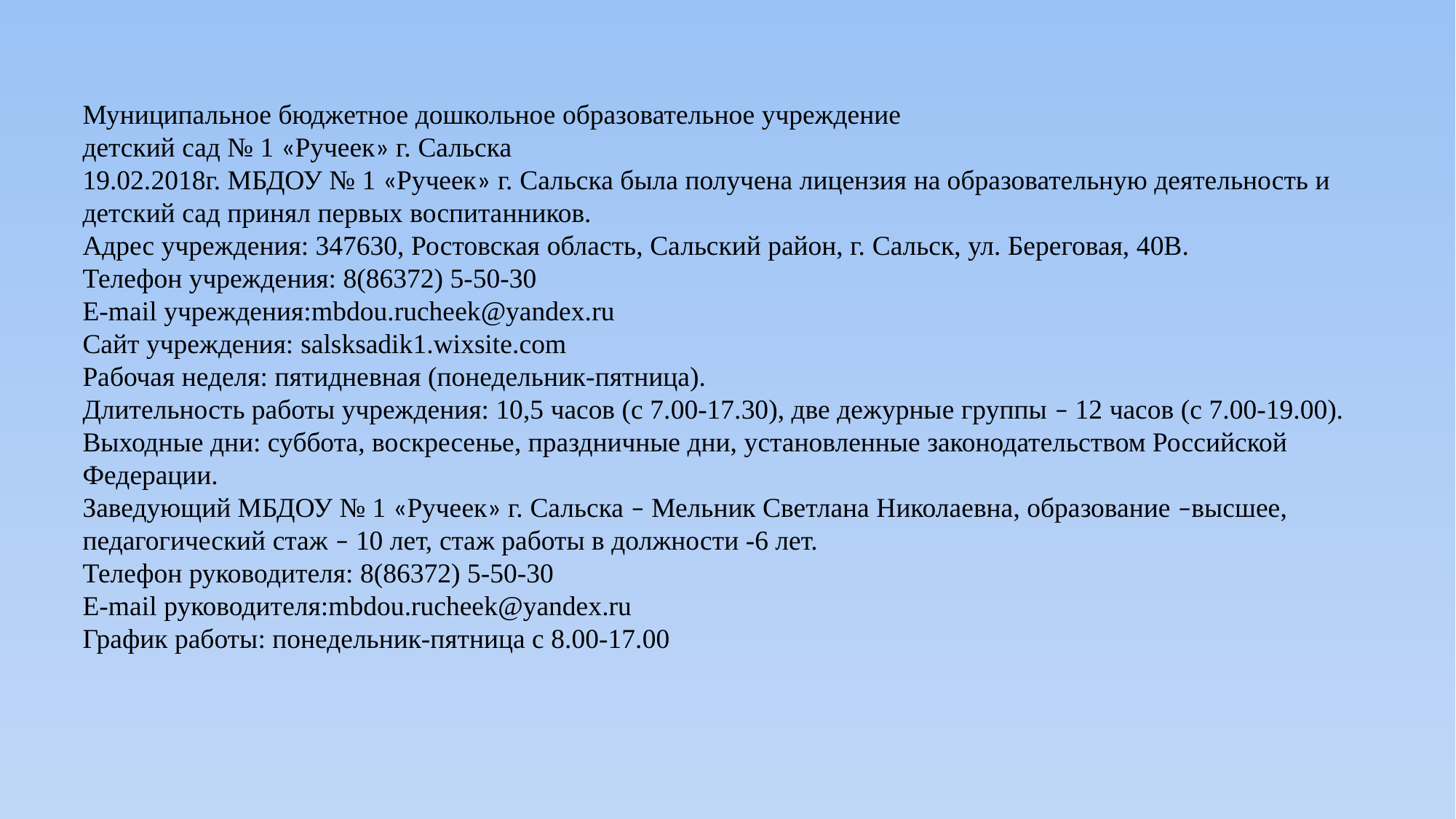

Муниципальное бюджетное дошкольное образовательное учреждение
детский сад № 1 «Ручеек» г. Сальска
19.02.2018г. МБДОУ № 1 «Ручеек» г. Сальска была получена лицензия на образовательную деятельность и детский сад принял первых воспитанников.
Адрес учреждения: 347630, Ростовская область, Сальский район, г. Сальск, ул. Береговая, 40В.
Телефон учреждения: 8(86372) 5-50-30
E-mail учреждения:mbdou.rucheek@yandex.ru
Сайт учреждения: salsksadik1.wixsite.com
Рабочая неделя: пятидневная (понедельник-пятница).
Длительность работы учреждения: 10,5 часов (с 7.00-17.30), две дежурные группы – 12 часов (с 7.00-19.00).
Выходные дни: суббота, воскресенье, праздничные дни, установленные законодательством Российской Федерации.
Заведующий МБДОУ № 1 «Ручеек» г. Сальска – Мельник Светлана Николаевна, образование –высшее, педагогический стаж – 10 лет, стаж работы в должности -6 лет.
Телефон руководителя: 8(86372) 5-50-30
E-mail руководителя:mbdou.rucheek@yandex.ru
График работы: понедельник-пятница с 8.00-17.00